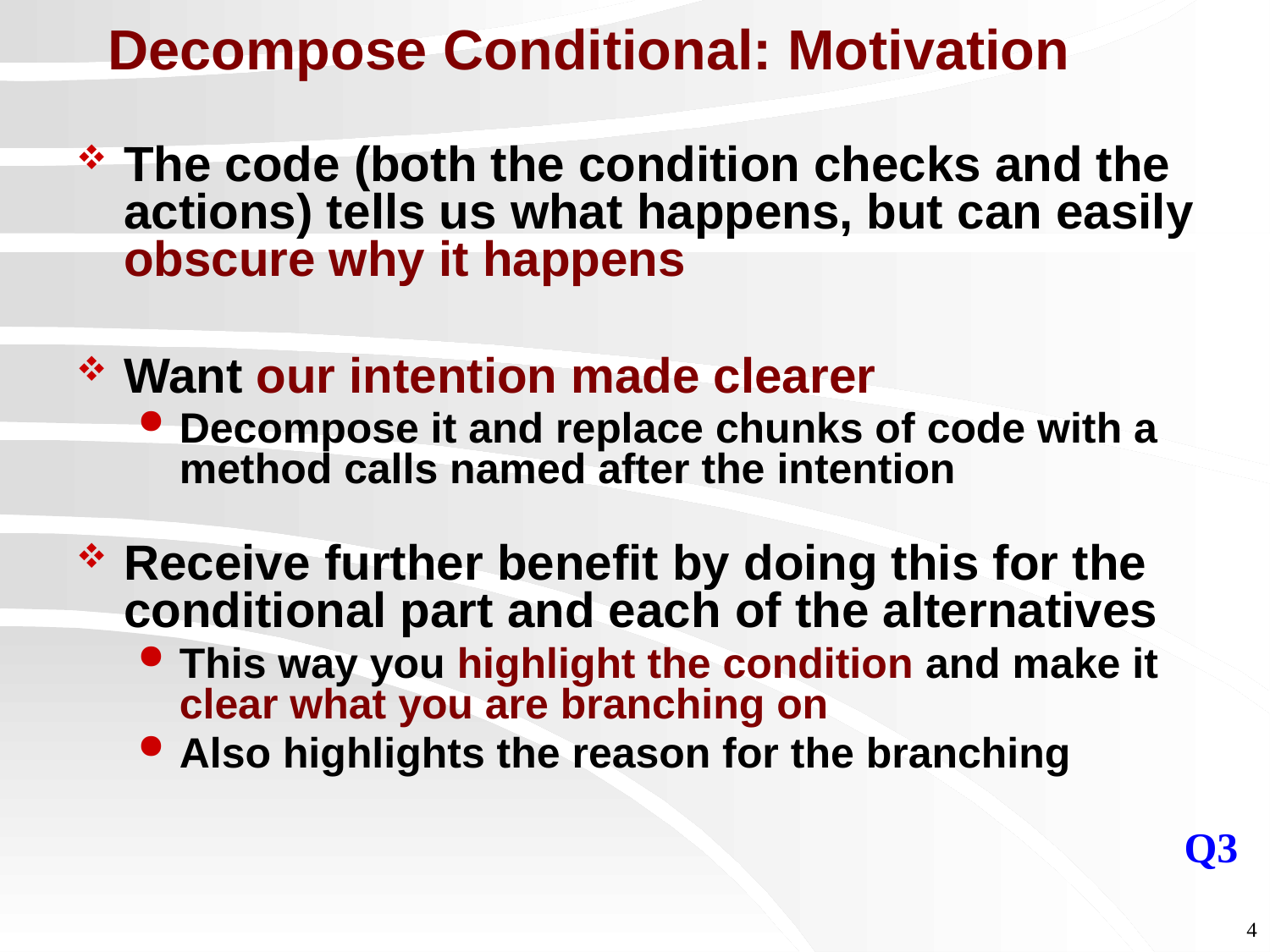

# Decompose Conditional: Motivation
The code (both the condition checks and the actions) tells us what happens, but can easily obscure why it happens
Want our intention made clearer
Decompose it and replace chunks of code with a method calls named after the intention
Receive further benefit by doing this for the conditional part and each of the alternatives
This way you highlight the condition and make it clear what you are branching on
Also highlights the reason for the branching

Q3